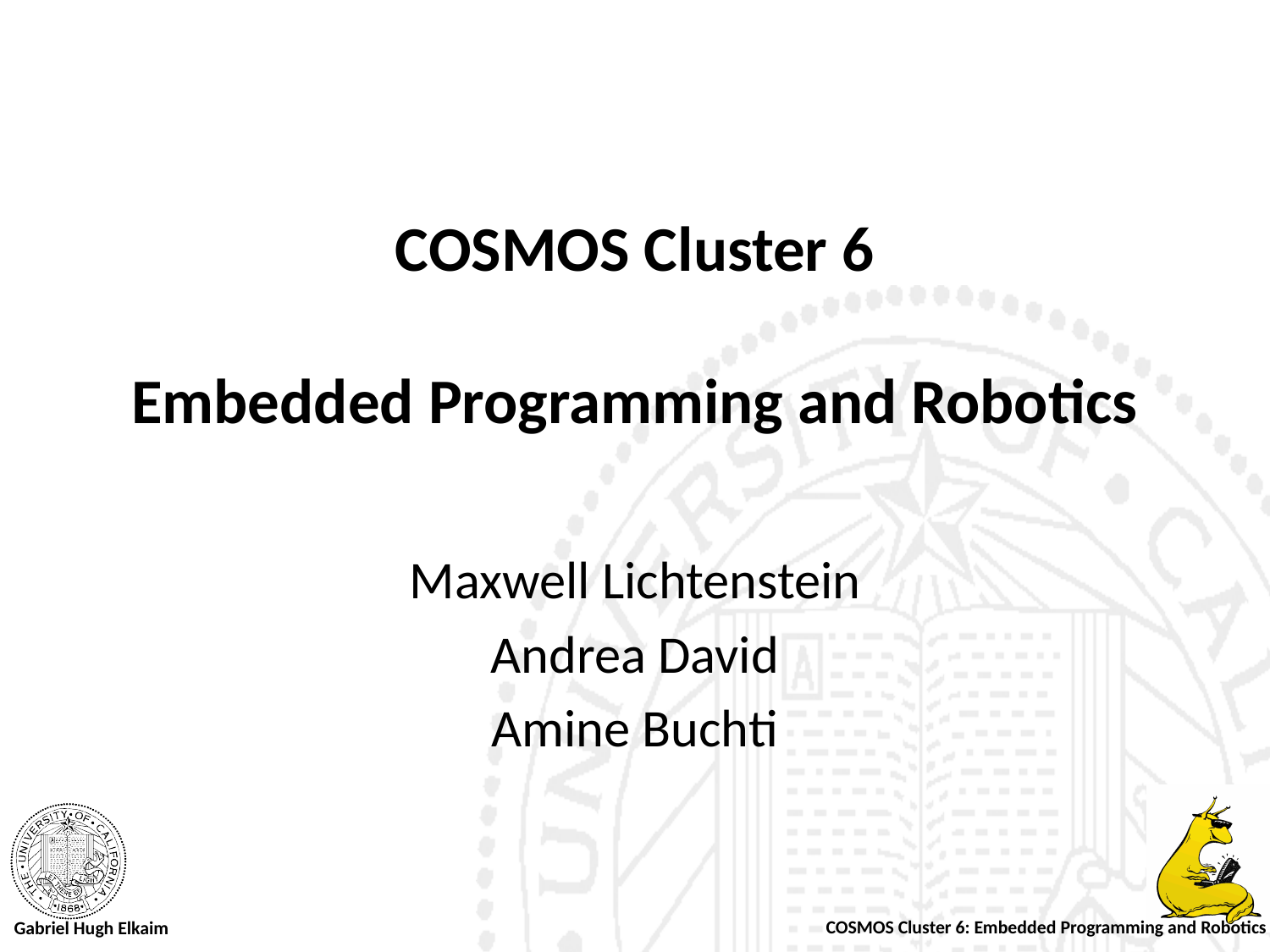

# COSMOS Cluster 6 Embedded Programming and Robotics
Maxwell Lichtenstein
Andrea David
Amine Buchti